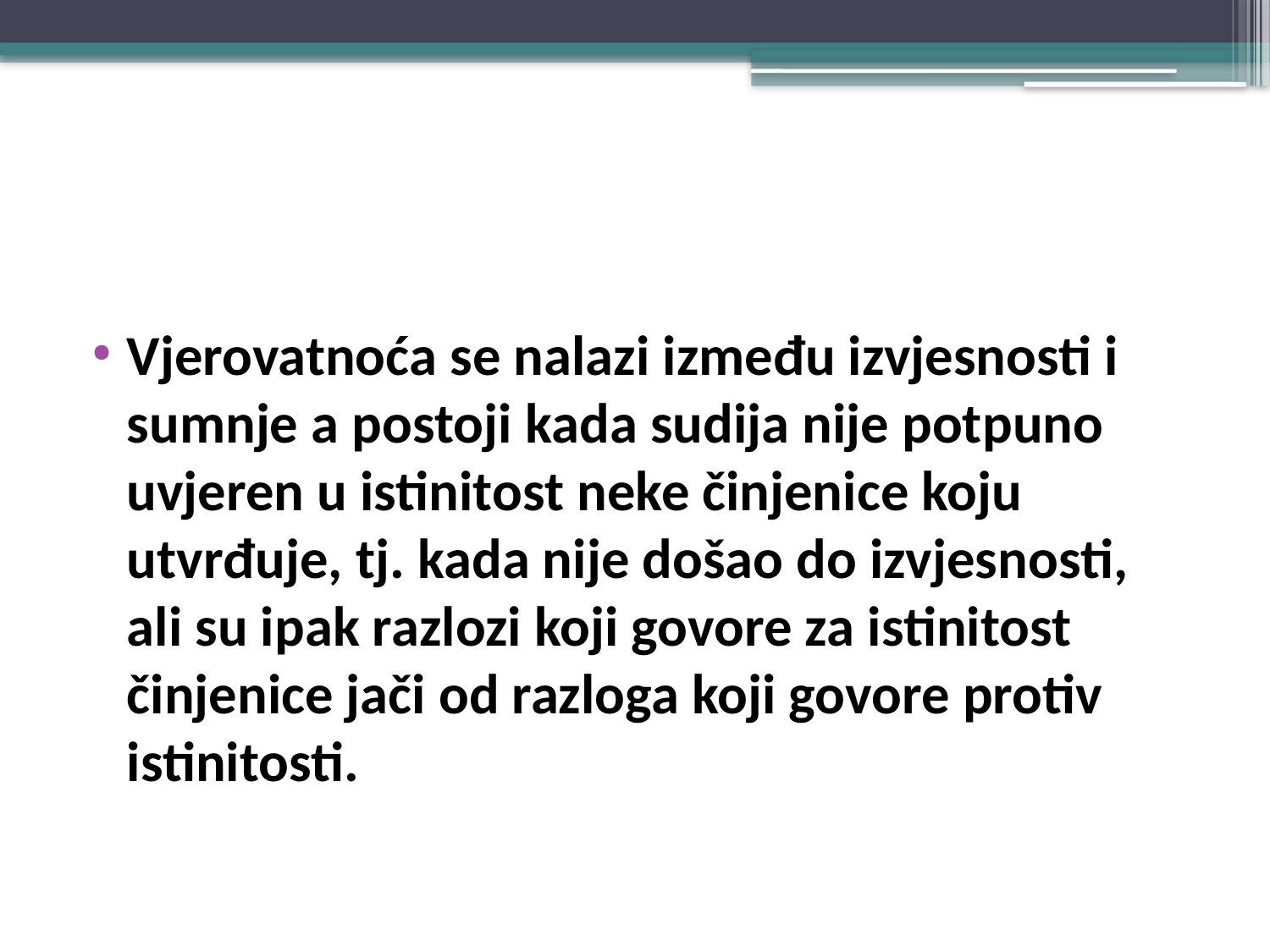

#
Vjerovatnoća se nalazi između izvjesnosti i sumnje a postoji kada sudija nije potpuno uvjeren u istinitost neke činjenice koju utvrđuje, tj. kada nije došao do izvjesnosti, ali su ipak razlozi koji govore za istinitost činjenice jači od razloga koji govore protiv istinitosti.